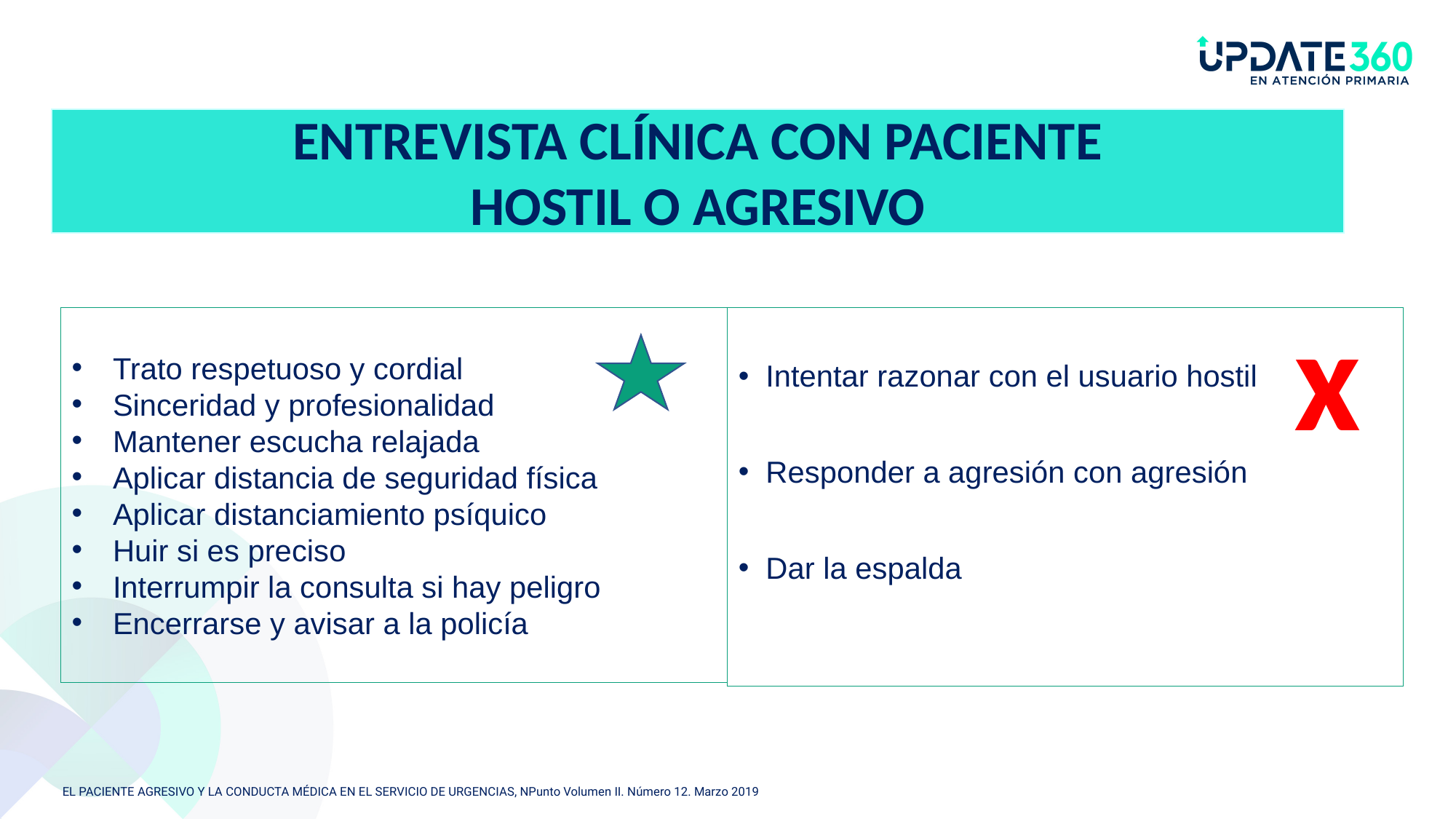

ENTREVISTA CLÍNICA CON PACIENTE
 HOSTIL O AGRESIVO
#

Trato respetuoso y cordial
Sinceridad y profesionalidad
Mantener escucha relajada
Aplicar distancia de seguridad física
Aplicar distanciamiento psíquico
Huir si es preciso
Interrumpir la consulta si hay peligro
Encerrarse y avisar a la policía

Intentar razonar con el usuario hostil

Responder a agresión con agresión

Dar la espalda

x

EL PACIENTE AGRESIVO Y LA CONDUCTA MÉDICA EN EL SERVICIO DE URGENCIAS, NPunto Volumen II. Número 12. Marzo 2019